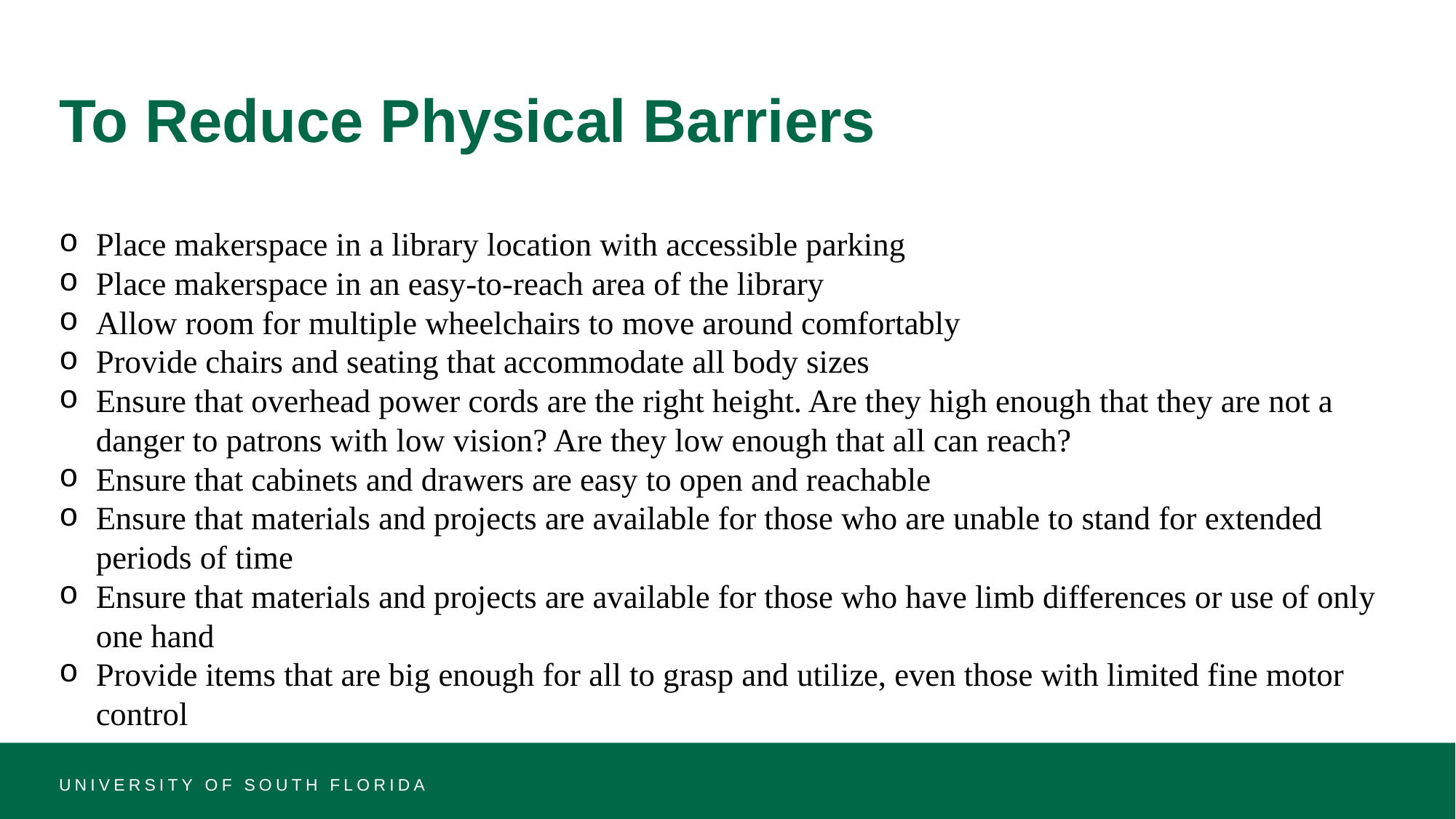

# To Reduce Physical Barriers
Place makerspace in a library location with accessible parking
Place makerspace in an easy-to-reach area of the library
Allow room for multiple wheelchairs to move around comfortably
Provide chairs and seating that accommodate all body sizes
Ensure that overhead power cords are the right height. Are they high enough that they are not a danger to patrons with low vision? Are they low enough that all can reach?
Ensure that cabinets and drawers are easy to open and reachable
Ensure that materials and projects are available for those who are unable to stand for extended periods of time
Ensure that materials and projects are available for those who have limb differences or use of only one hand
Provide items that are big enough for all to grasp and utilize, even those with limited fine motor control

UNIVERSITY OF SOUTH FLORIDA